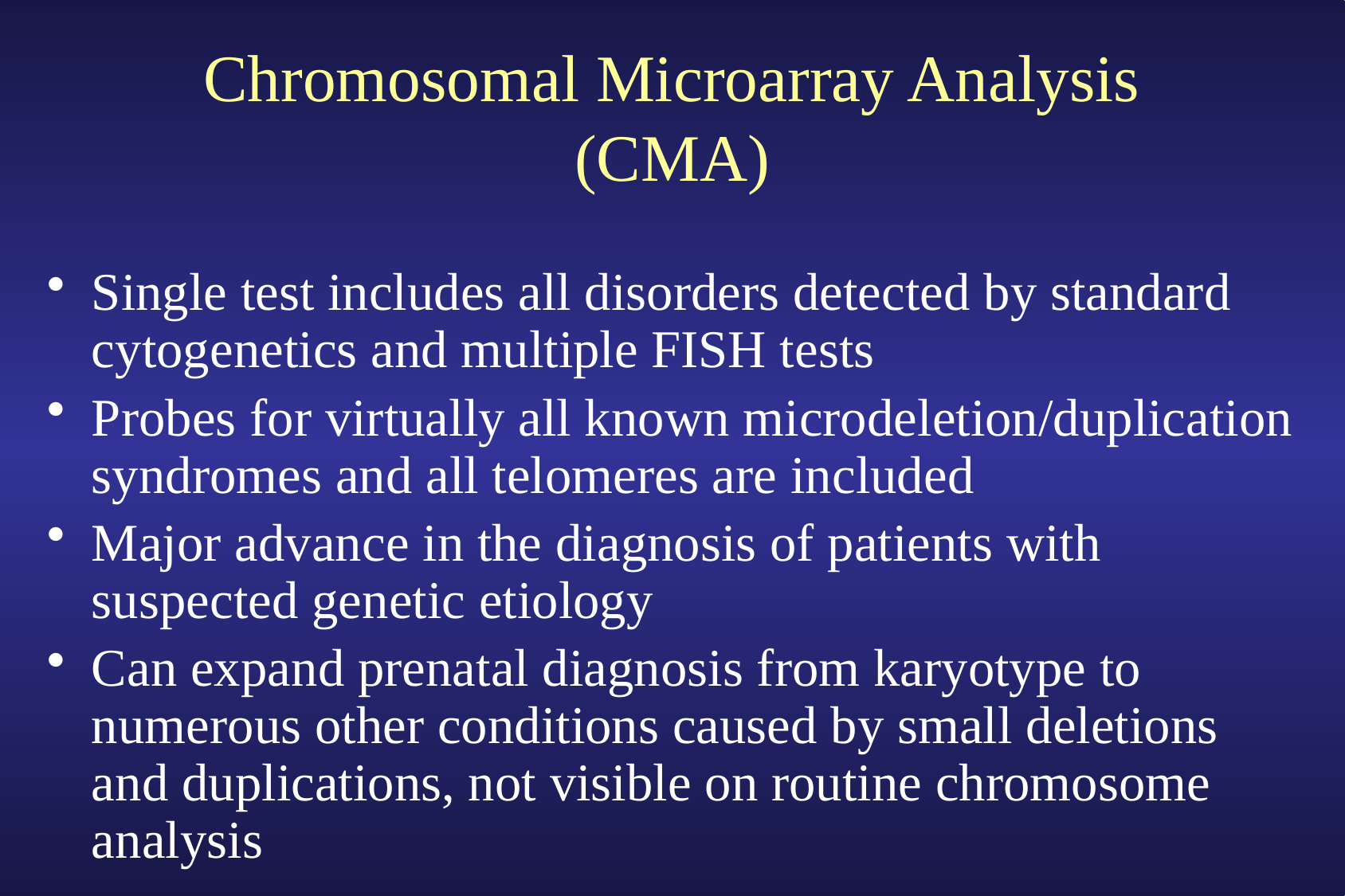

# Chromosomal Microarray Analysis (CMA)
Single test includes all disorders detected by standard cytogenetics and multiple FISH tests
Probes for virtually all known microdeletion/duplication syndromes and all telomeres are included
Major advance in the diagnosis of patients with suspected genetic etiology
Can expand prenatal diagnosis from karyotype to numerous other conditions caused by small deletions and duplications, not visible on routine chromosome analysis